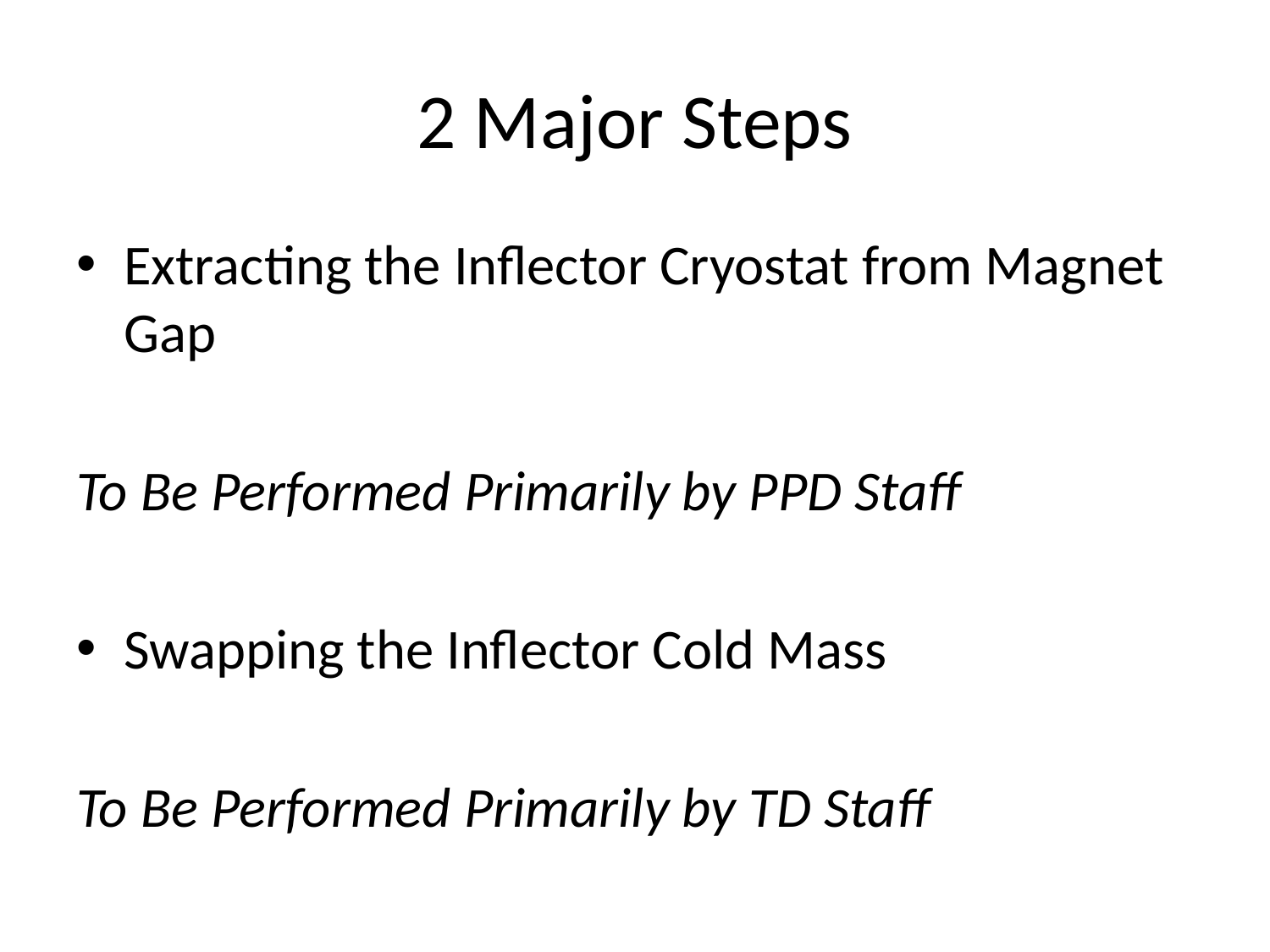

# 2 Major Steps
Extracting the Inflector Cryostat from Magnet Gap

To Be Performed Primarily by PPD Staff

Swapping the Inflector Cold Mass

To Be Performed Primarily by TD Staff